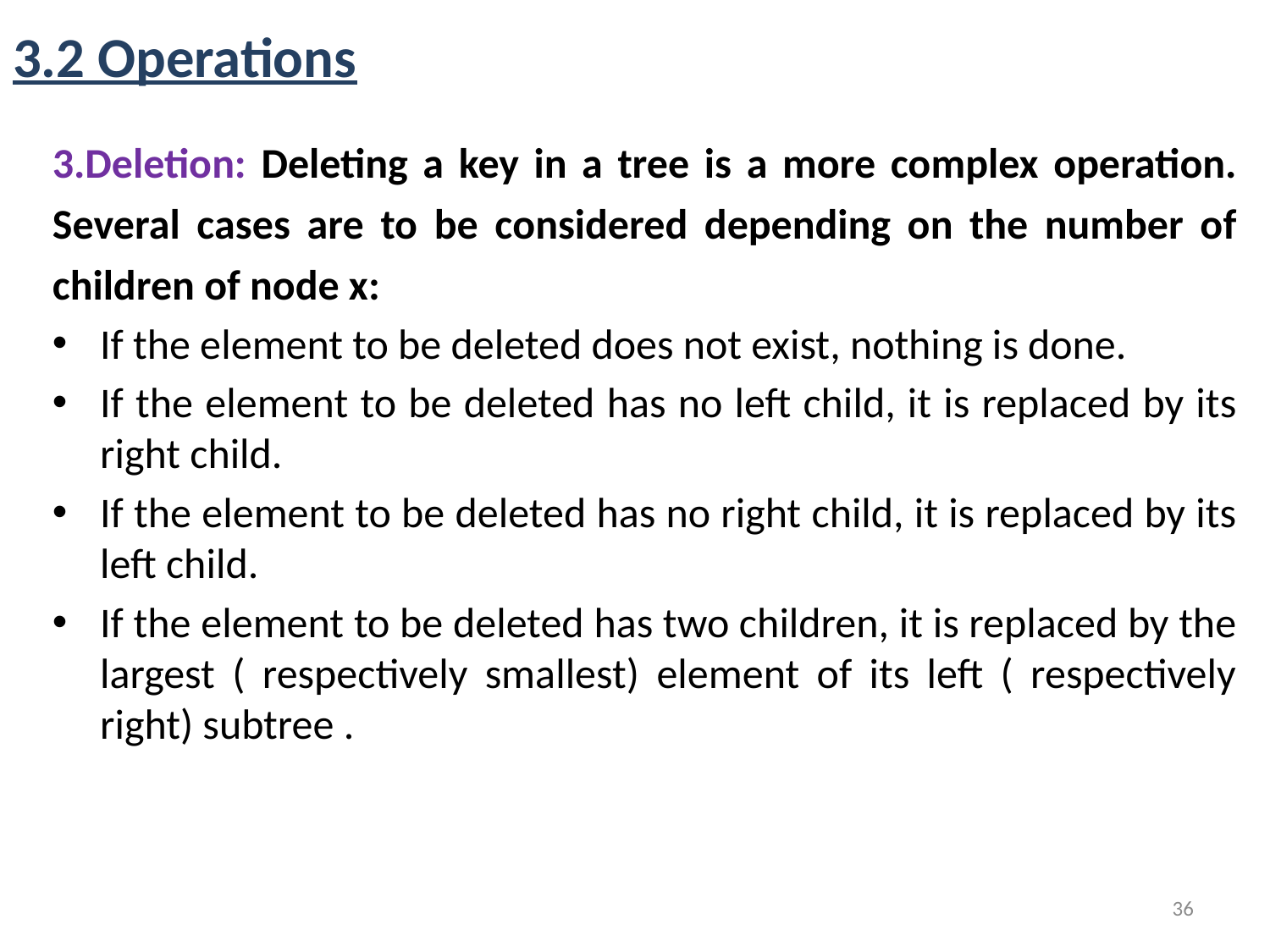

# 3.2 Operations
Deletion: Deleting a key in a tree is a more complex operation. Several cases are to be considered depending on the number of children of node x:
If the element to be deleted does not exist, nothing is done.
If the element to be deleted has no left child, it is replaced by its right child.
If the element to be deleted has no right child, it is replaced by its left child.
If the element to be deleted has two children, it is replaced by the largest ( respectively smallest) element of its left ( respectively right) subtree .
36